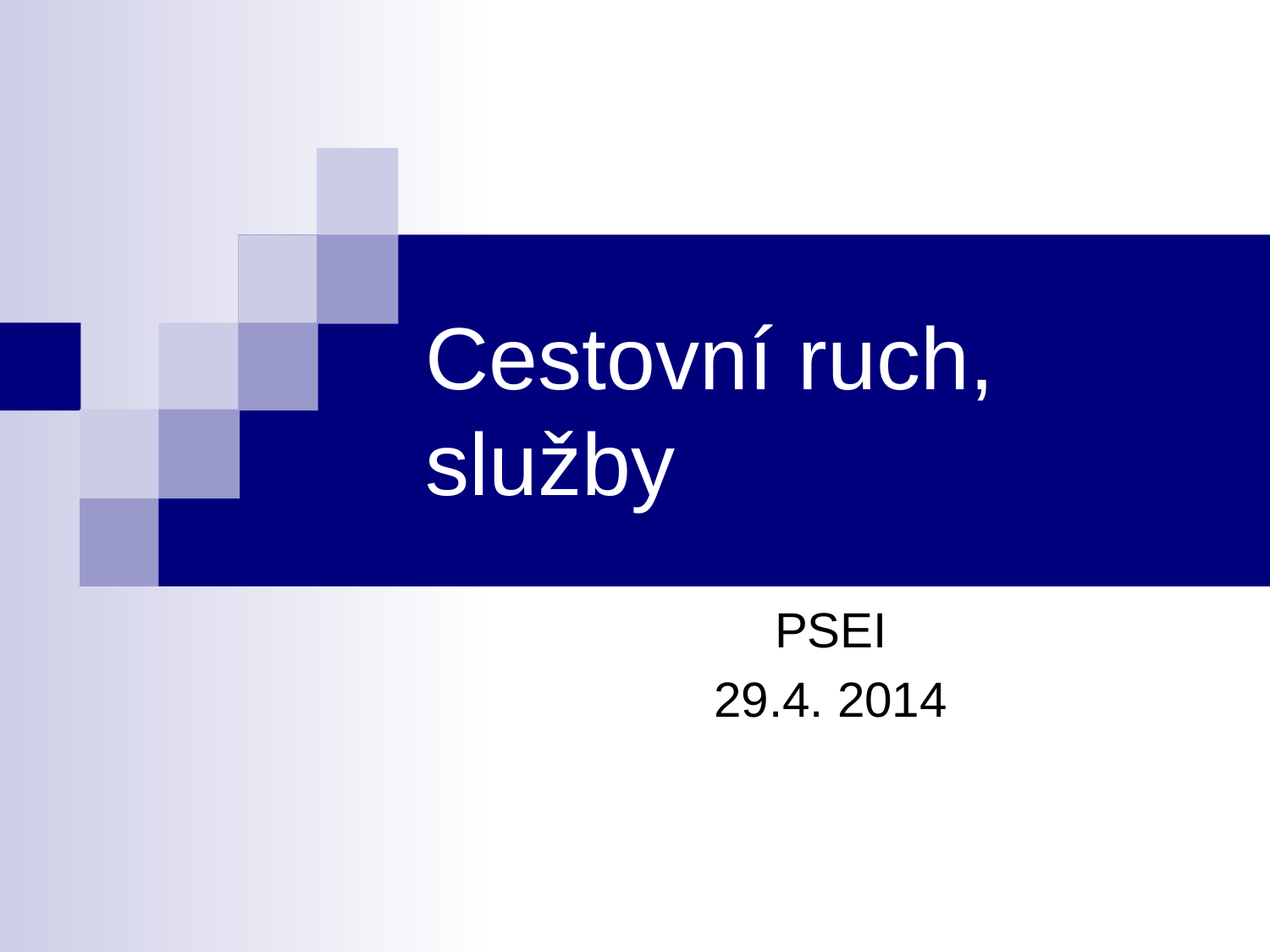

# Cestovní ruch, služby
PSEI
29.4. 2014